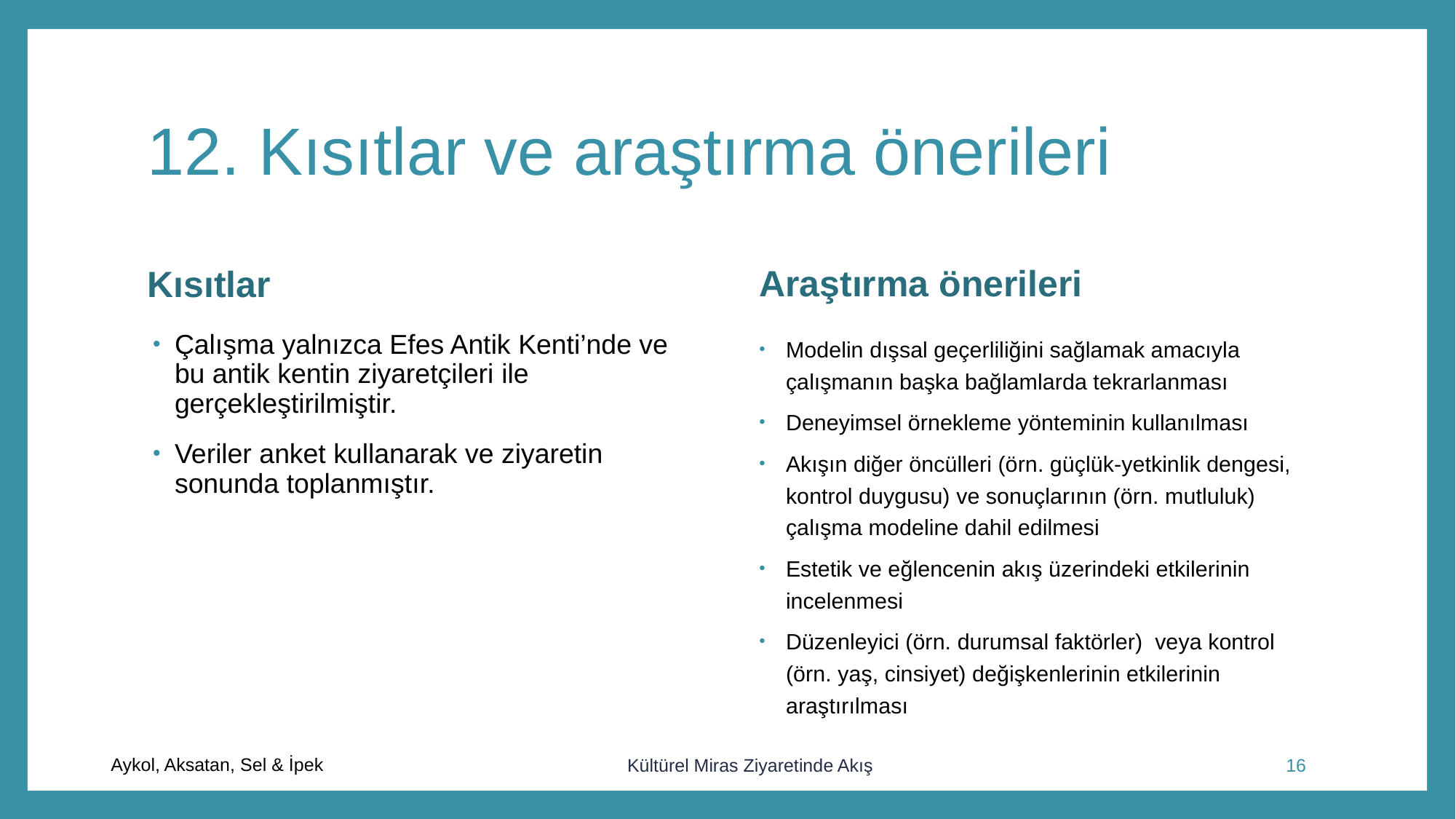

# 12. Kısıtlar ve araştırma önerileri
Araştırma önerileri
Kısıtlar
Modelin dışsal geçerliliğini sağlamak amacıyla çalışmanın başka bağlamlarda tekrarlanması
Deneyimsel örnekleme yönteminin kullanılması
Akışın diğer öncülleri (örn. güçlük-yetkinlik dengesi, kontrol duygusu) ve sonuçlarının (örn. mutluluk) çalışma modeline dahil edilmesi
Estetik ve eğlencenin akış üzerindeki etkilerinin  incelenmesi
Düzenleyici (örn. durumsal faktörler)  veya kontrol (örn. yaş, cinsiyet) değişkenlerinin etkilerinin araştırılması

Çalışma yalnızca Efes Antik Kenti’nde ve bu antik kentin ziyaretçileri ile gerçekleştirilmiştir.
Veriler anket kullanarak ve ziyaretin sonunda toplanmıştır.
Kültürel Miras Ziyaretinde Akış
16
Aykol, Aksatan, Sel & İpek